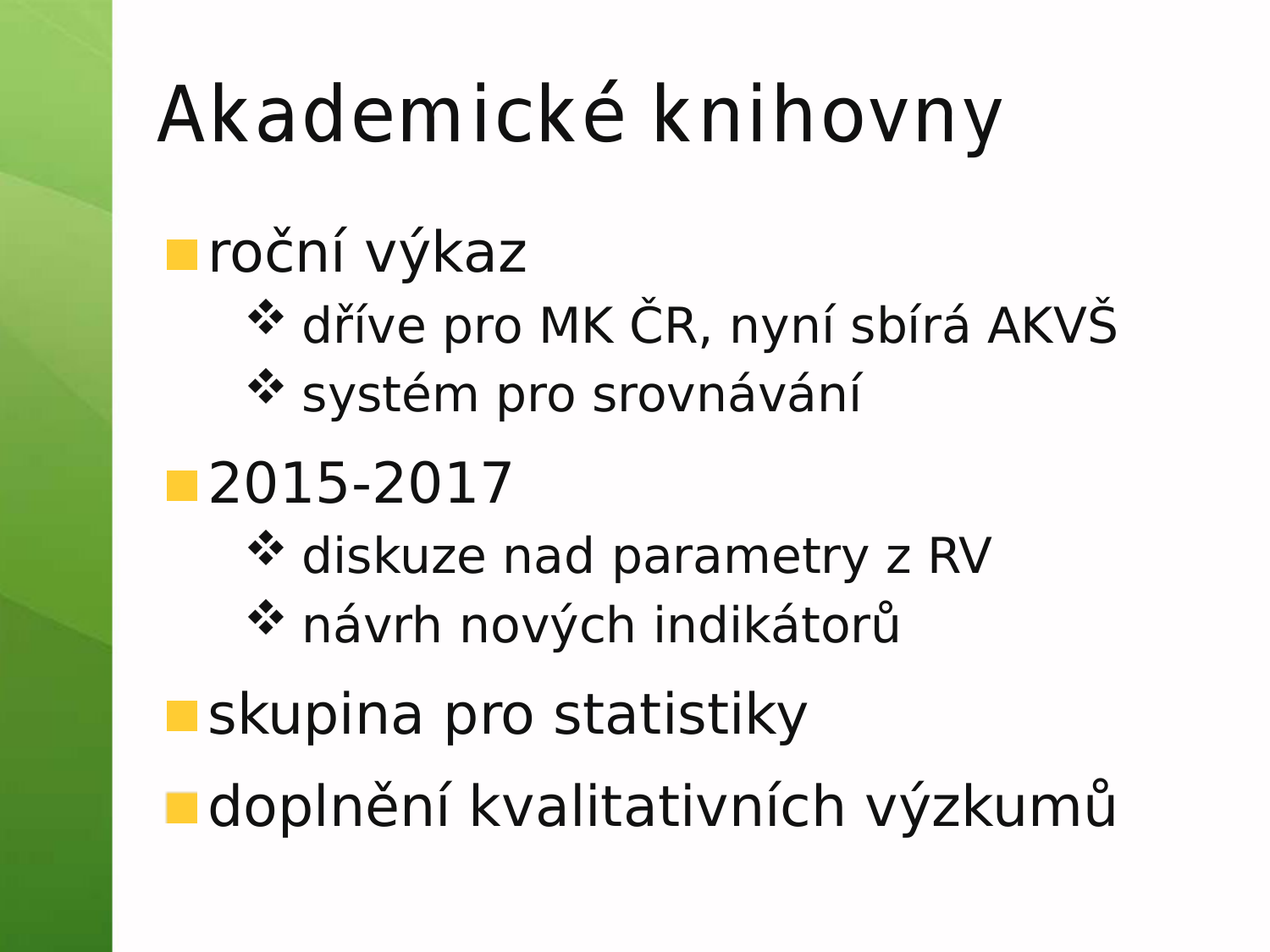

# Akademické knihovny
roční výkaz
dříve pro MK ČR, nyní sbírá AKVŠ
systém pro srovnávání
2015-2017
diskuze nad parametry z RV
návrh nových indikátorů
skupina pro statistiky
doplnění kvalitativních výzkumů